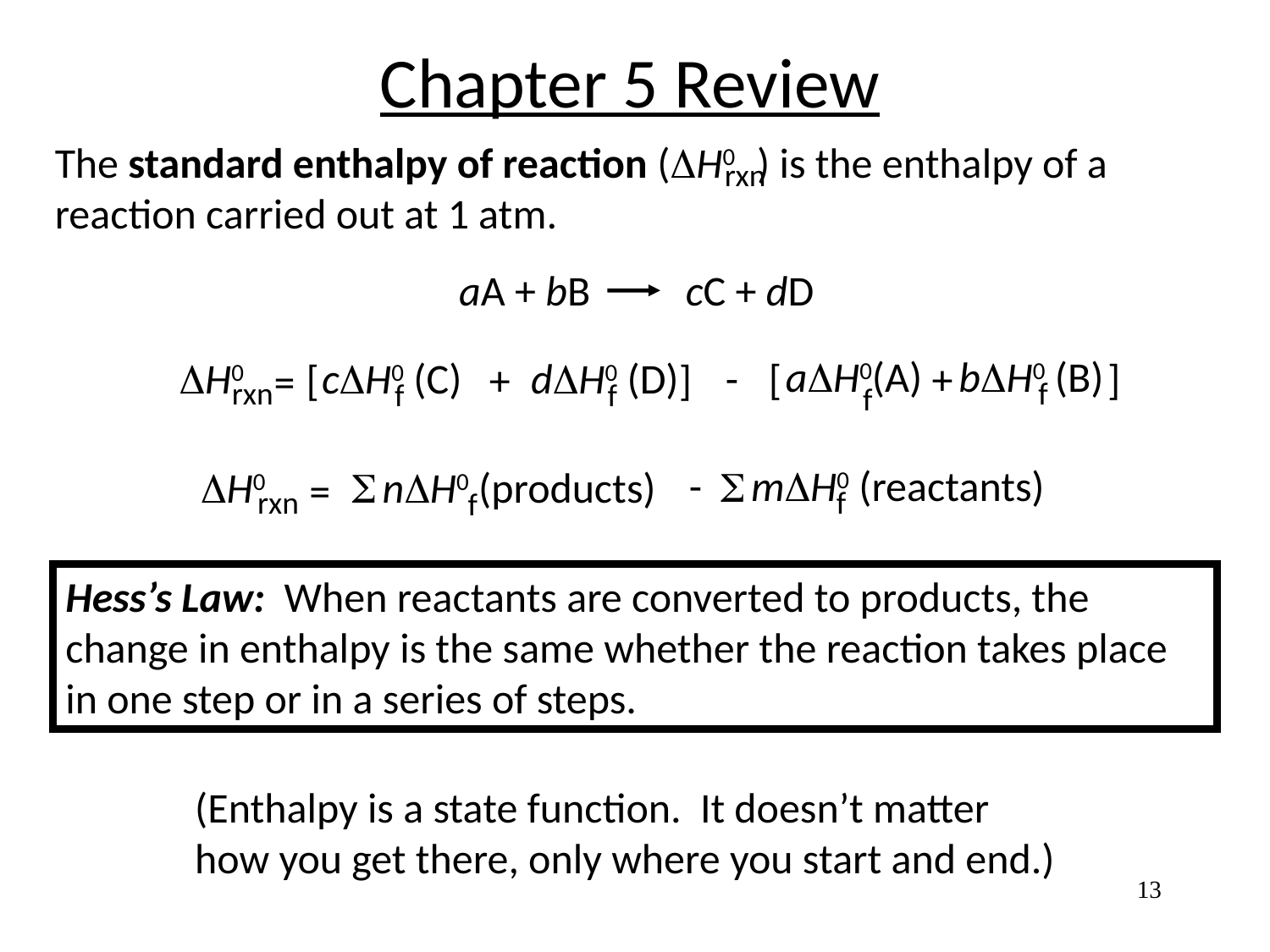

Chapter 5 Review
The standard enthalpy of reaction (ΔH0    ) is the enthalpy of a reaction carried out at 1 atm.
rxn
aA + bB          cC + dD

aΔH0(A)
f
bΔH0 (B)
f
ΔH0
rxn
cΔH0 (C)
f
dΔH0 (D)
f
-
[
+
]
[
+
]
=
-
mΔH0 (reactants)
f
Σ
ΔH0
rxn
nΔH0 (products)
f
Σ

=
Hess’s Law:  When reactants are converted to products, the change in enthalpy is the same whether the reaction takes place in one step or in a series of steps.
(Enthalpy is a state function.  It doesn’t matter how you get there, only where you start and end.)
13